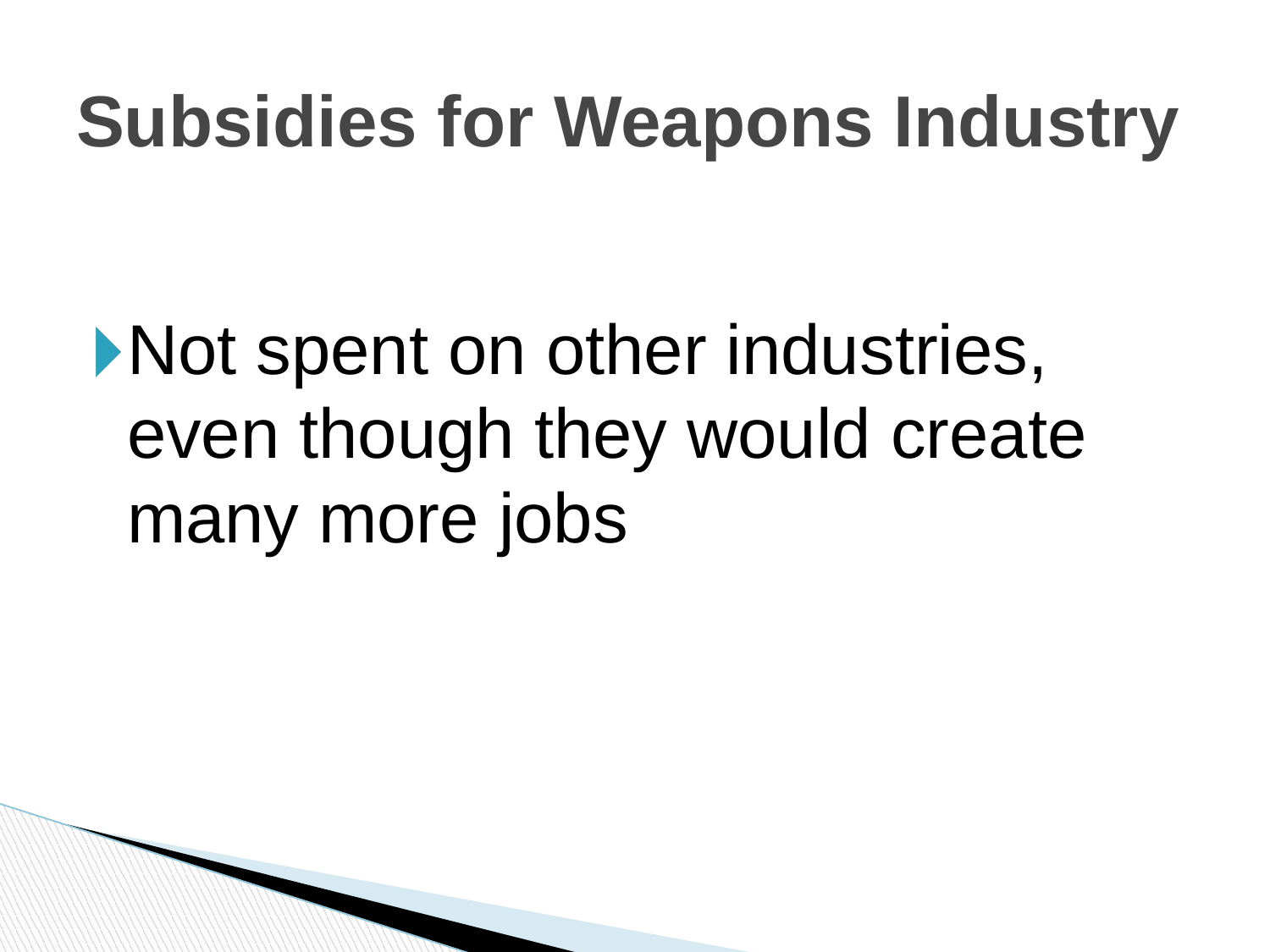

# Subsidies for Weapons Industry

Not spent on other industries, even though they would create many more jobs